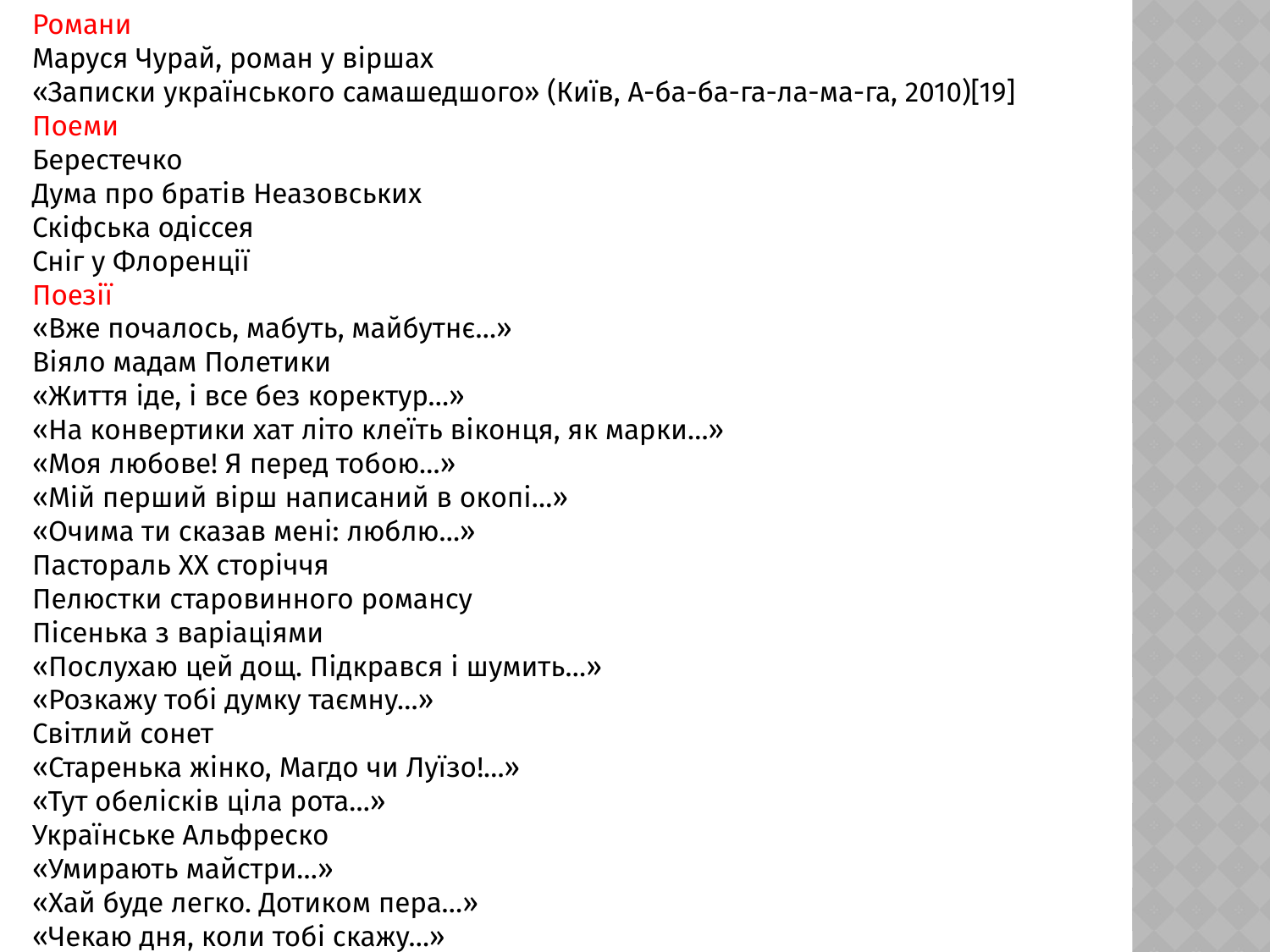

Романи
Маруся Чурай, роман у віршах
«Записки українського самашедшого» (Київ, А-ба-ба-га-ла-ма-га, 2010)[19]
Поеми
Берестечко
Дума про братів Неазовських
Скіфська одіссея
Сніг у Флоренції
Поезії
«Вже почалось, мабуть, майбутнє…»
Віяло мадам Полетики
«Життя іде, і все без коректур…»
«На конвертики хат літо клеїть віконця, як марки…»
«Моя любове! Я перед тобою…»
«Мій перший вірш написаний в окопі…»
«Очима ти сказав мені: люблю…»
Пастораль ХХ сторіччя
Пелюстки старовинного романсу
Пісенька з варіаціями
«Послухаю цей дощ. Підкрався і шумить…»
«Розкажу тобі думку таємну…»
Світлий сонет
«Старенька жінко, Магдо чи Луїзо!…»
«Тут обелісків ціла рота…»
Українське Альфреско
«Умирають майстри…»
«Хай буде легко. Дотиком пера…»
«Чекаю дня, коли тобі скажу…»